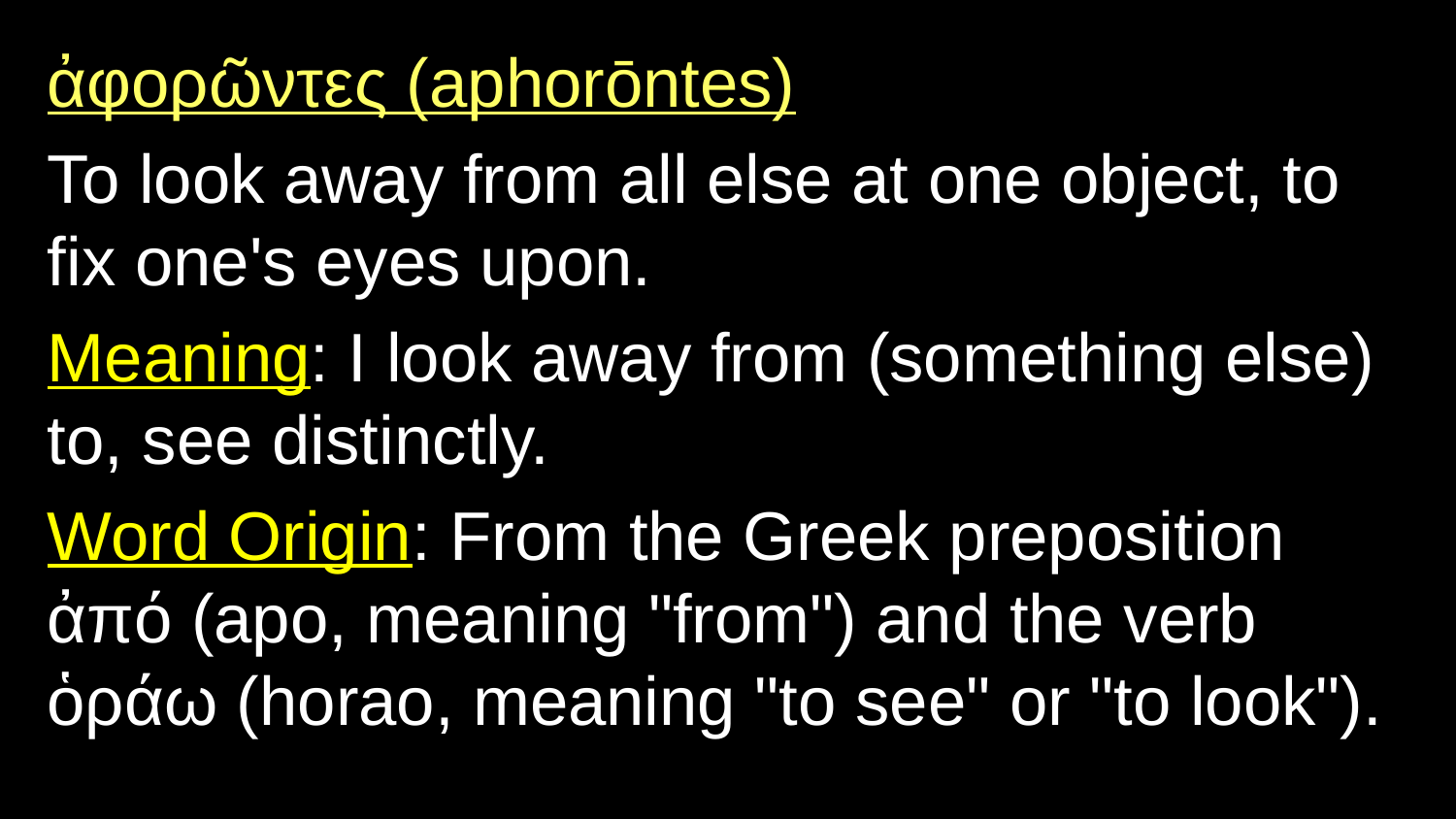

ἀφορῶντες (aphorōntes)
To look away from all else at one object, to fix one's eyes upon.
Meaning: I look away from (something else) to, see distinctly.
Word Origin: From the Greek preposition ἀπό (apo, meaning "from") and the verb ὁράω (horao, meaning "to see" or "to look").